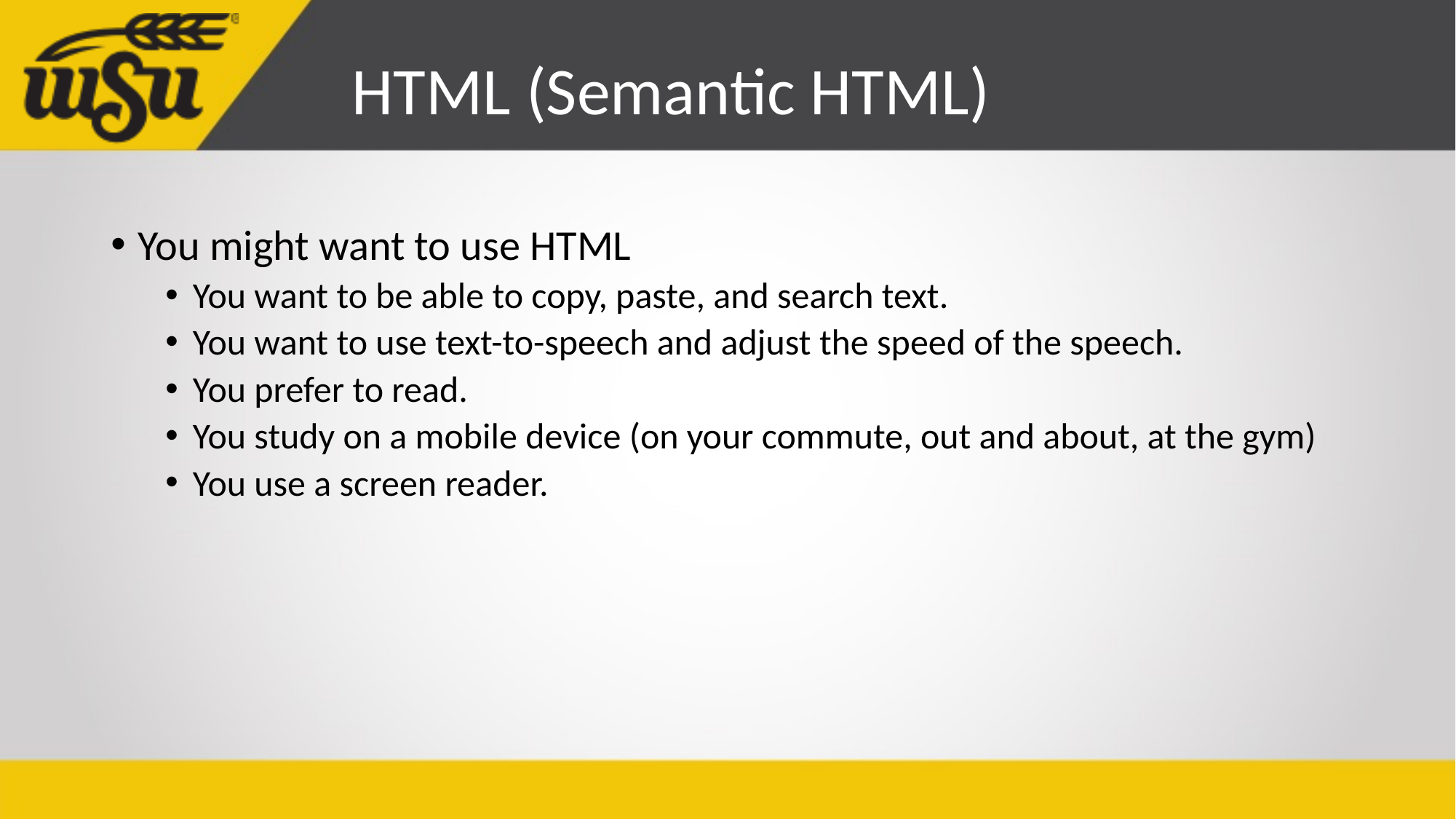

# HTML (Semantic HTML)
You might want to use HTML
You want to be able to copy, paste, and search text.
You want to use text-to-speech and adjust the speed of the speech.
You prefer to read.
You study on a mobile device (on your commute, out and about, at the gym)
You use a screen reader.